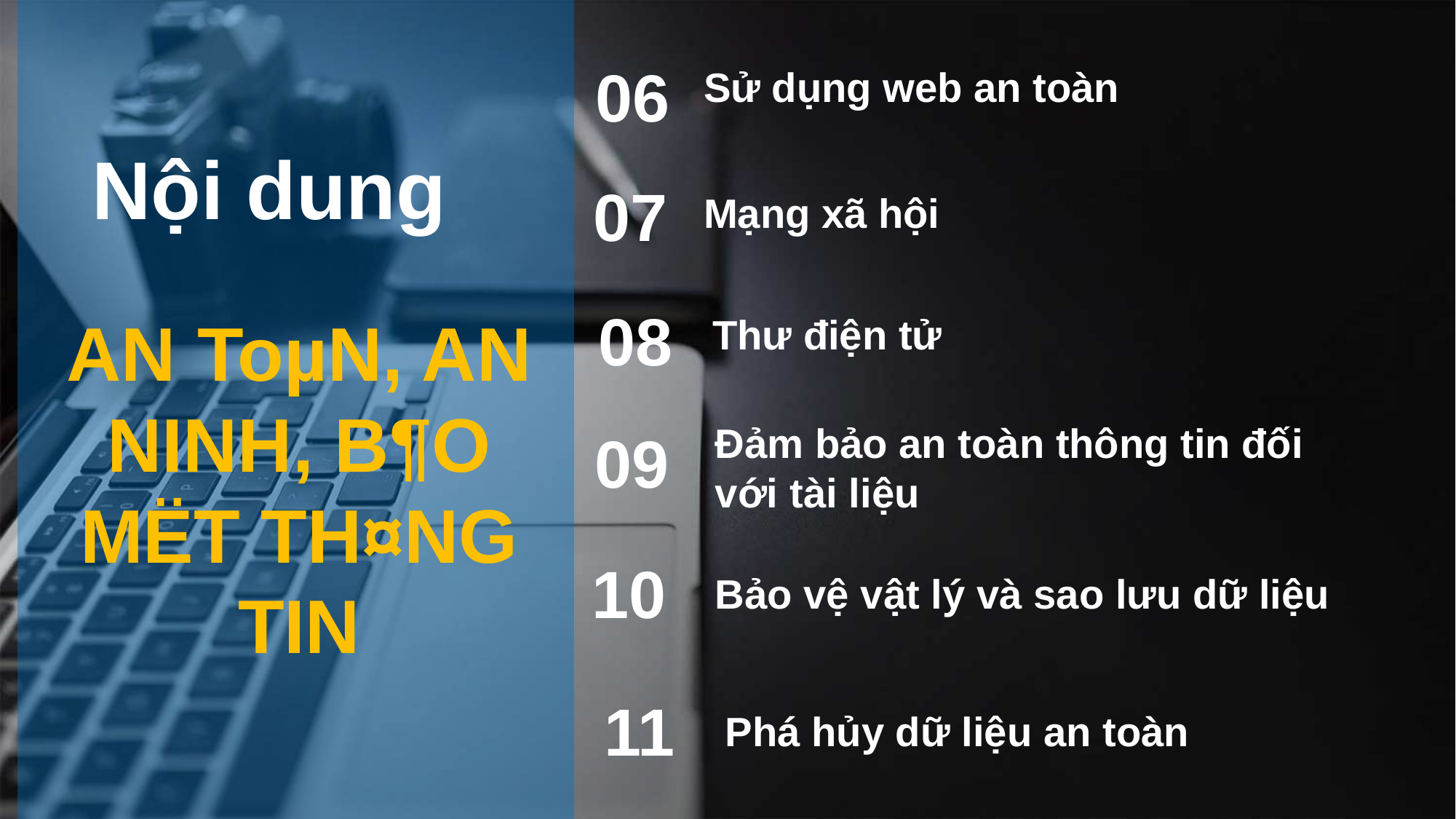

06
Sử dụng web an toàn
Nội dung
07
Mạng xã hội
08
Thư điện tử
AN ToµN, AN NINH, B¶O MËT TH¤NG TIN
Đảm bảo an toàn thông tin đối với tài liệu
09
10
Bảo vệ vật lý và sao lưu dữ liệu
11
Phá hủy dữ liệu an toàn